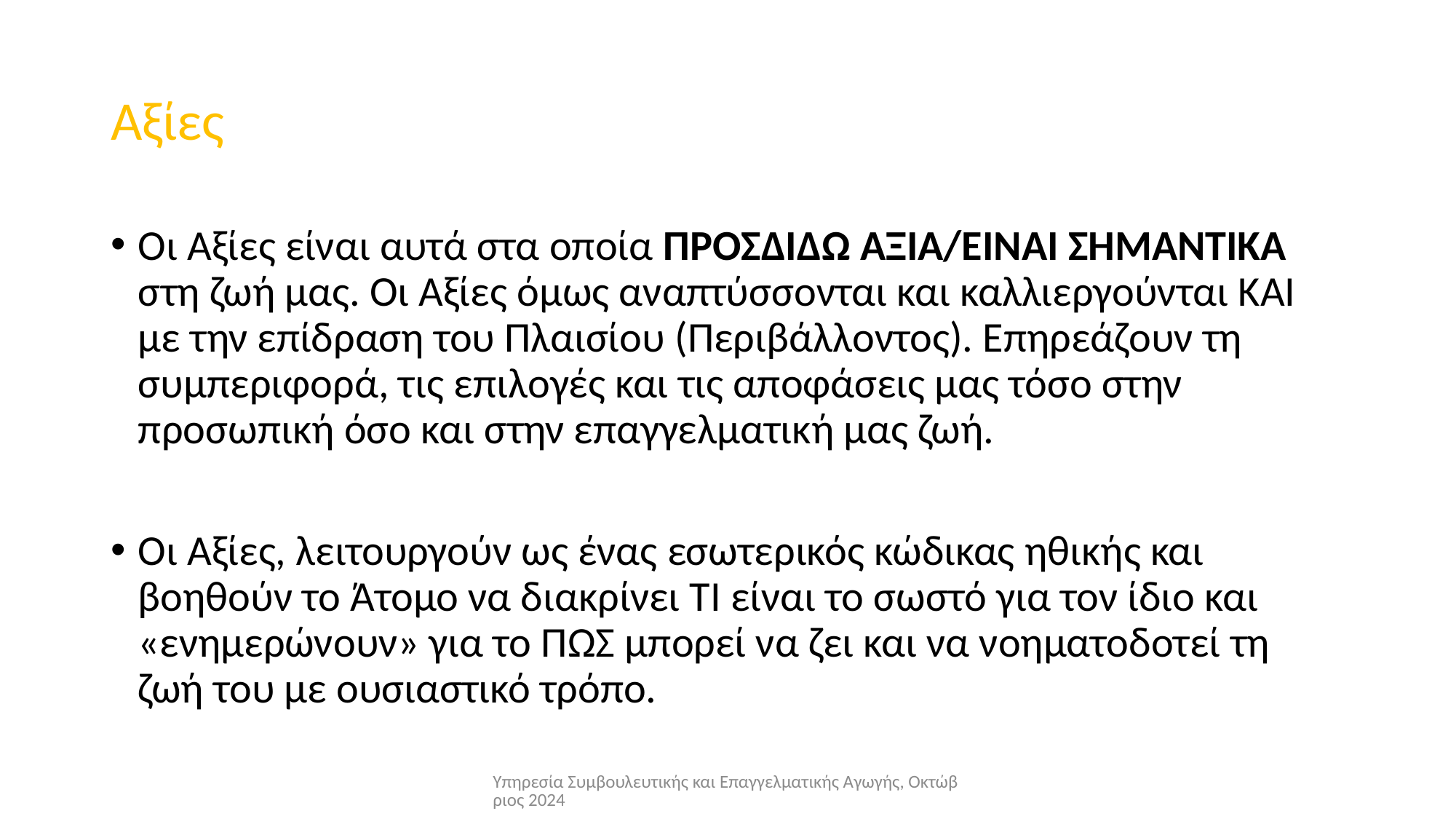

# Αξίες
Οι Αξίες είναι αυτά στα οποία ΠΡΟΣΔΙΔΩ ΑΞΙΑ/ΕΙΝΑΙ ΣΗΜΑΝΤΙΚΑ στη ζωή μας. Οι Αξίες όμως αναπτύσσονται και καλλιεργούνται ΚΑΙ με την επίδραση του Πλαισίου (Περιβάλλοντος). Επηρεάζουν τη συμπεριφορά, τις επιλογές και τις αποφάσεις μας τόσο στην προσωπική όσο και στην επαγγελματική μας ζωή.

Οι Αξίες, λειτουργούν ως ένας εσωτερικός κώδικας ηθικής και βοηθούν το Άτομο να διακρίνει ΤΙ είναι το σωστό για τον ίδιο και «ενημερώνουν» για το ΠΩΣ μπορεί να ζει και να νοηματοδοτεί τη ζωή του με ουσιαστικό τρόπο.

Υπηρεσία Συμβουλευτικής και Επαγγελματικής Αγωγής, Οκτώβριος 2024